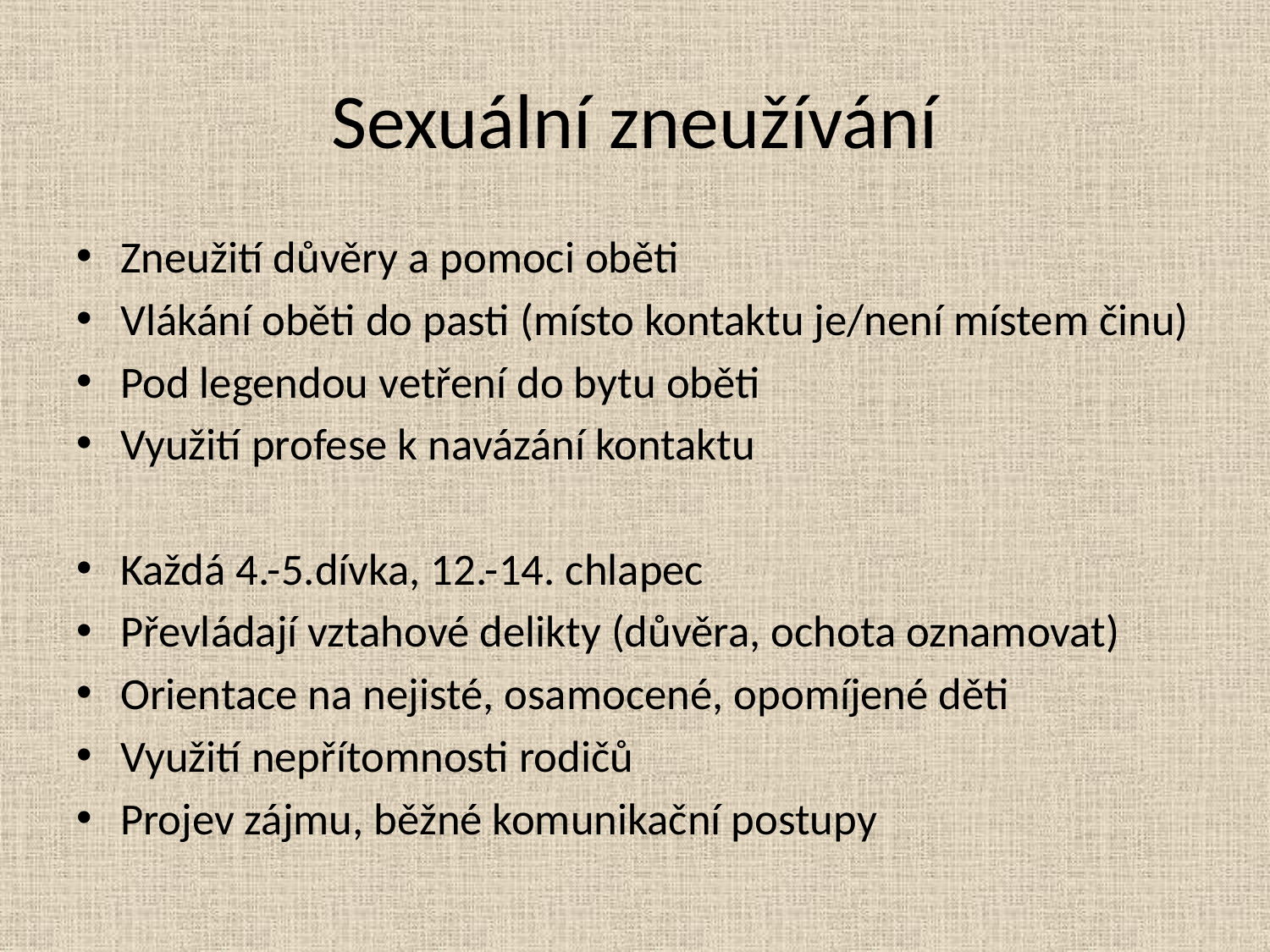

# Sexuální zneužívání
Zneužití důvěry a pomoci oběti
Vlákání oběti do pasti (místo kontaktu je/není místem činu)
Pod legendou vetření do bytu oběti
Využití profese k navázání kontaktu

Každá 4.-5.dívka, 12.-14. chlapec
Převládají vztahové delikty (důvěra, ochota oznamovat)
Orientace na nejisté, osamocené, opomíjené děti
Využití nepřítomnosti rodičů
Projev zájmu, běžné komunikační postupy